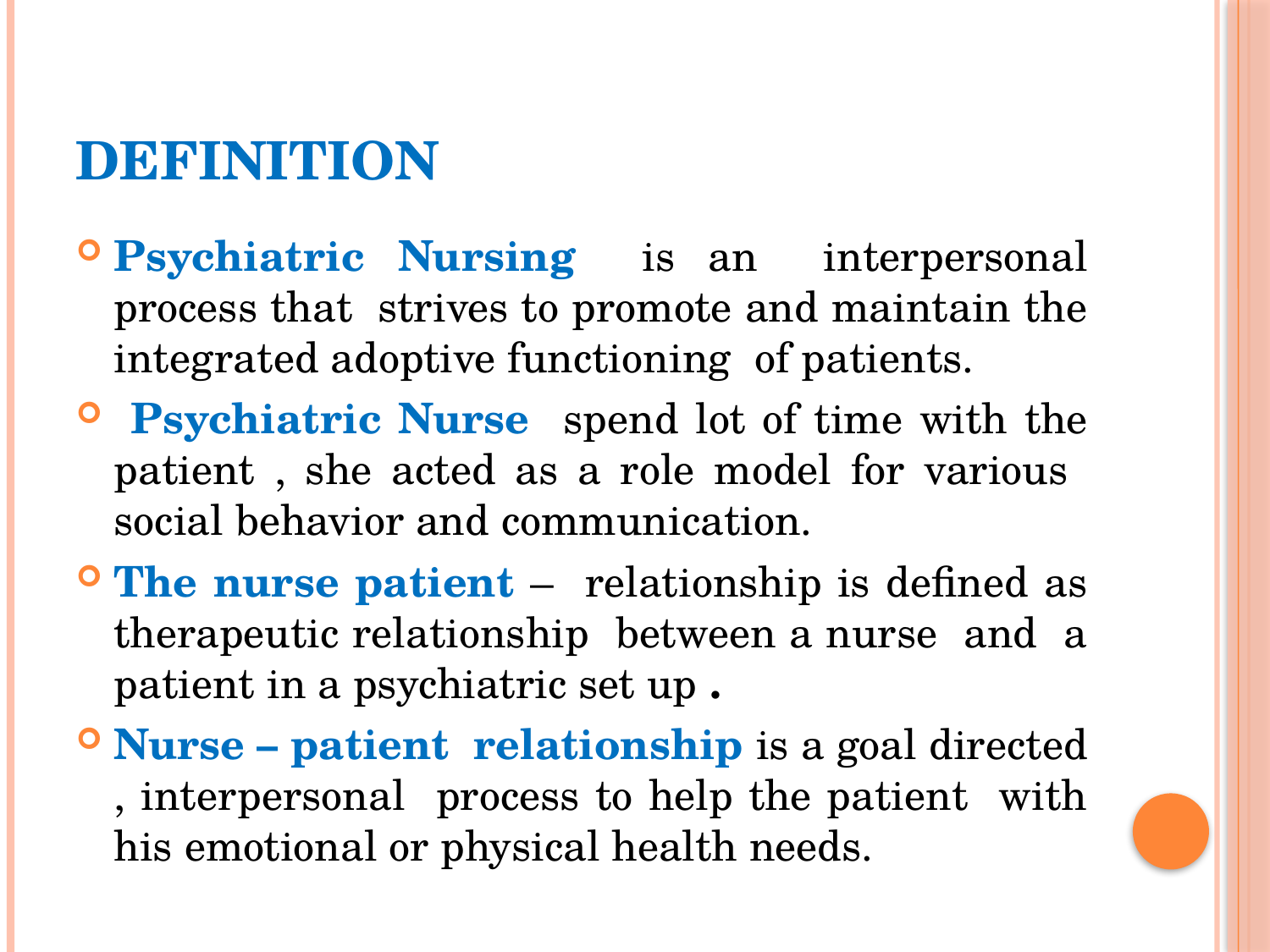

# Definition
Psychiatric Nursing  is an  interpersonal process that  strives to promote and maintain the integrated adoptive functioning  of patients.
 Psychiatric Nurse  spend lot of time with the patient , she acted as a role model for various  social behavior and communication.
The nurse patient –  relationship is defined as therapeutic relationship  between a nurse  and  a patient in a psychiatric set up .
Nurse – patient  relationship is a goal directed , interpersonal  process to help the patient  with his emotional or physical health needs.